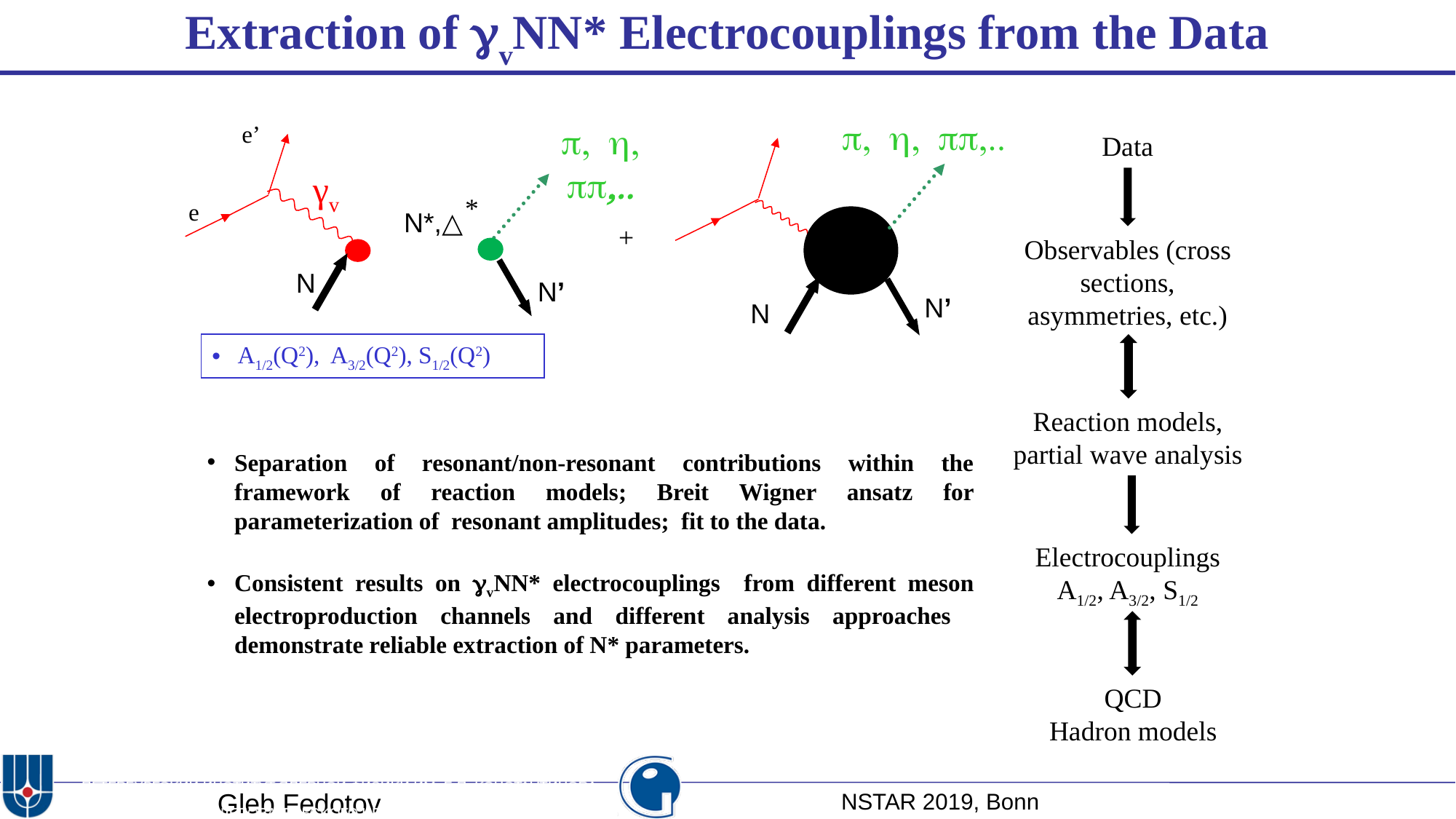

Extraction of γvNN* Electrocouplings from the Data
π, η, ππ,..
π, η, ππ,..
e’
Data

γv

*
e

N*,△

+

Observables (cross sections, asymmetries, etc.)

N
N’

N’
N
A1/2(Q2),  A3/2(Q2), S1/2(Q2)

Reaction models,
partial wave analysis
Separation of resonant/non-resonant contributions within the framework of reaction models; Breit Wigner ansatz for parameterization of  resonant amplitudes;  fit to the data.

Consistent results on γvNN* electrocouplings  from different meson electroproduction channels and different analysis approaches  demonstrate reliable extraction of N* parameters.

Electrocouplings
A1/2, A3/2, S1/2

QCD
Hadron models